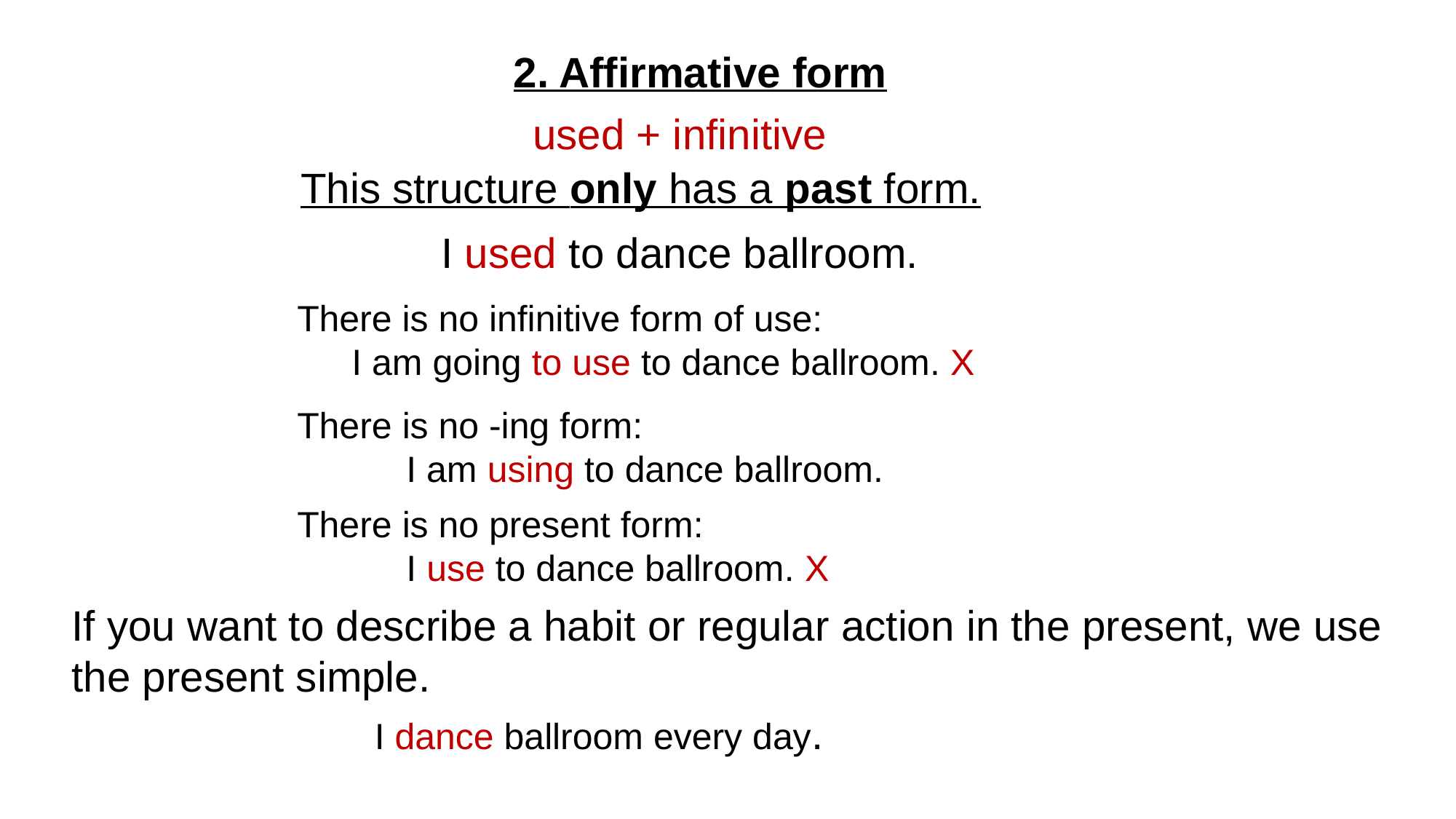

2. Affirmative form
used + infinitive
This structure only has a past form.
I used to dance ballroom.
There is no infinitive form of use:
I am going to use to dance ballroom. X

There is no -ing form:
	I am using to dance ballroom.
There is no present form:
	I use to dance ballroom. X
If you want to describe a habit or regular action in the present, we use the present simple.
I dance ballroom every day.